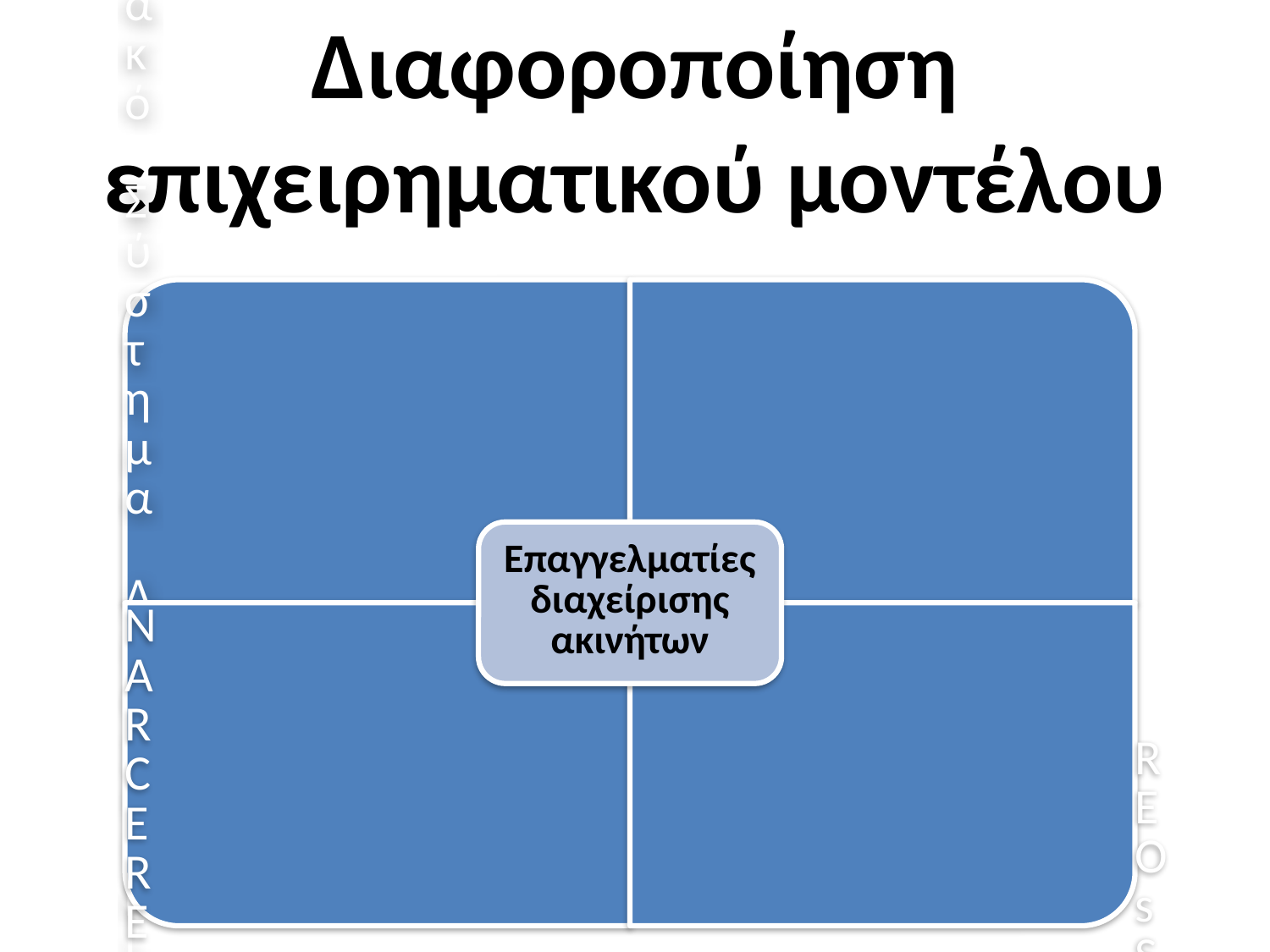

# Διαφοροποίηση επιχειρηματικού μοντέλου
Επαγγελματίες διαχείρισης ακινήτων
REOs